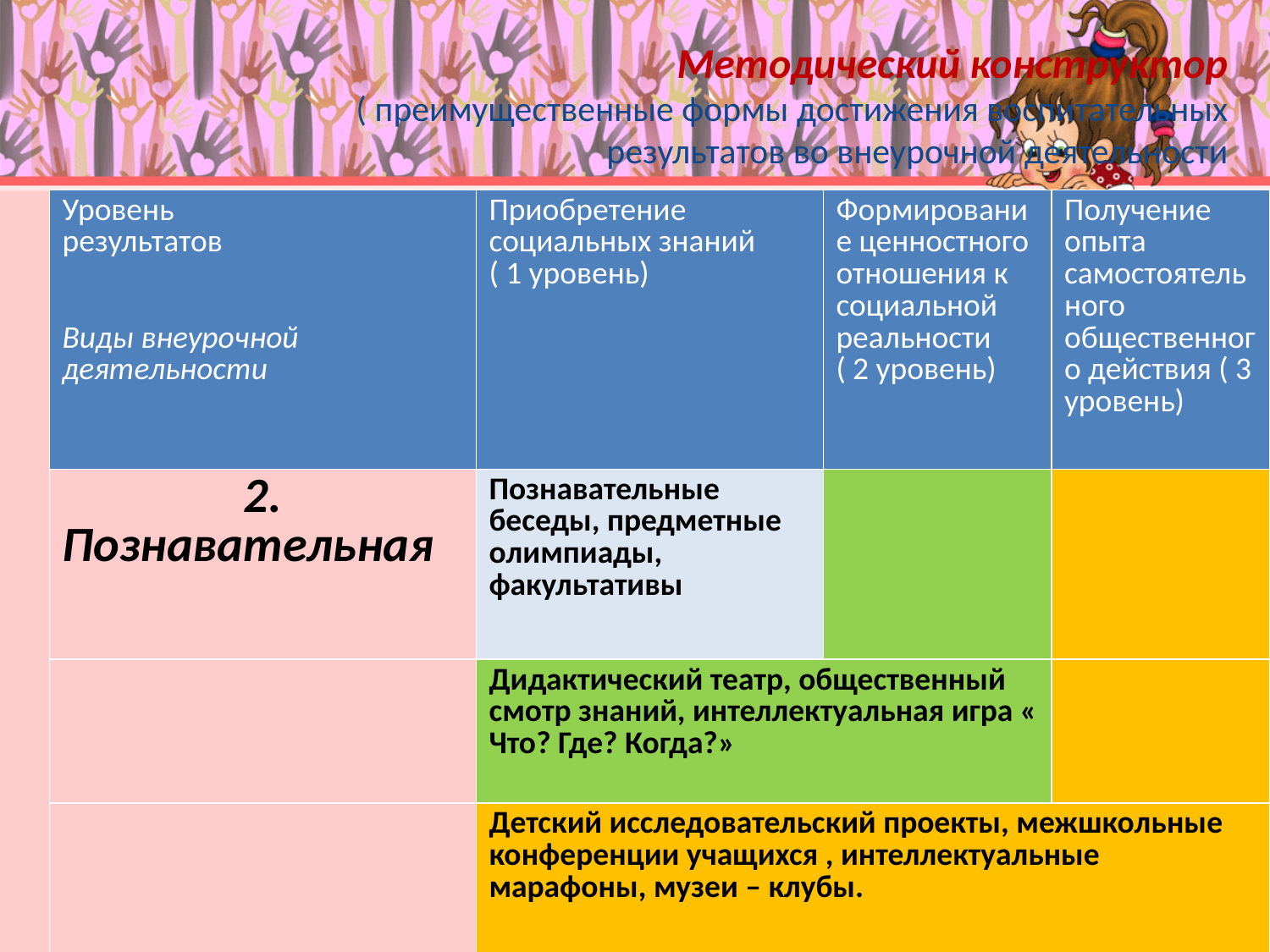

# Методический конструктор ( преимущественные формы достижения воспитательных результатов во внеурочной деятельности
| Уровень результатов Виды внеурочной деятельности | Приобретение социальных знаний ( 1 уровень) | Формирование ценностного отношения к социальной реальности ( 2 уровень) | Получение опыта самостоятельного общественного действия ( 3 уровень) |
| --- | --- | --- | --- |
| 2. Познавательная | Познавательные беседы, предметные олимпиады, факультативы |  |  |
|  | Дидактический театр, общественный смотр знаний, интеллектуальная игра « Что? Где? Когда?» |  |  |
|  | Детский исследовательский проекты, межшкольные конференции учащихся , интеллектуальные марафоны, музеи – клубы. |  |  |